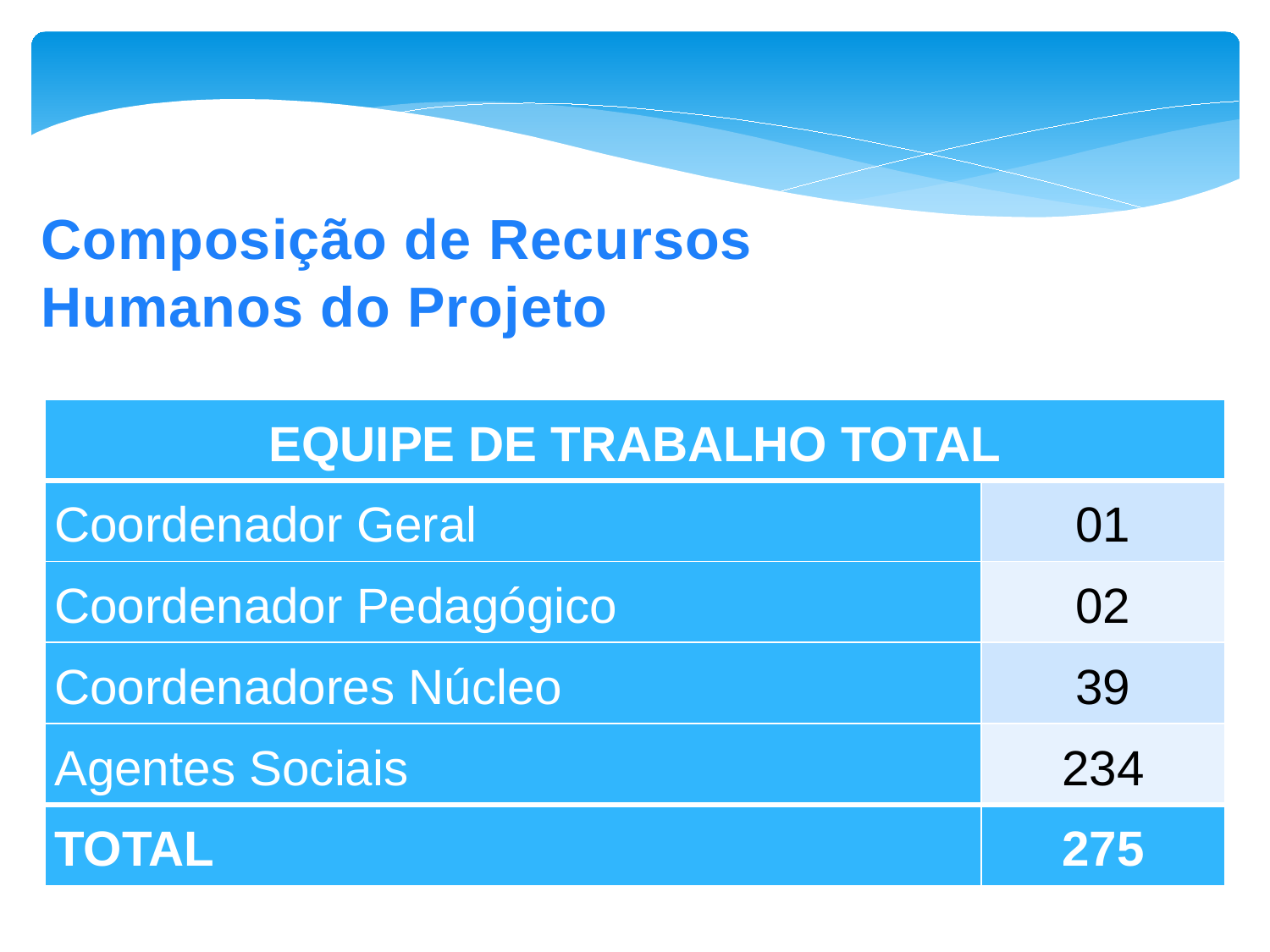

Composição de Recursos
Humanos do Projeto
| EQUIPE DE TRABALHO TOTAL |  |
| --- | --- |
| Coordenador Geral | 01 |
| Coordenador Pedagógico | 02 |
| Coordenadores Núcleo | 39 |
| Agentes Sociais | 234 |
| TOTAL | 275 |